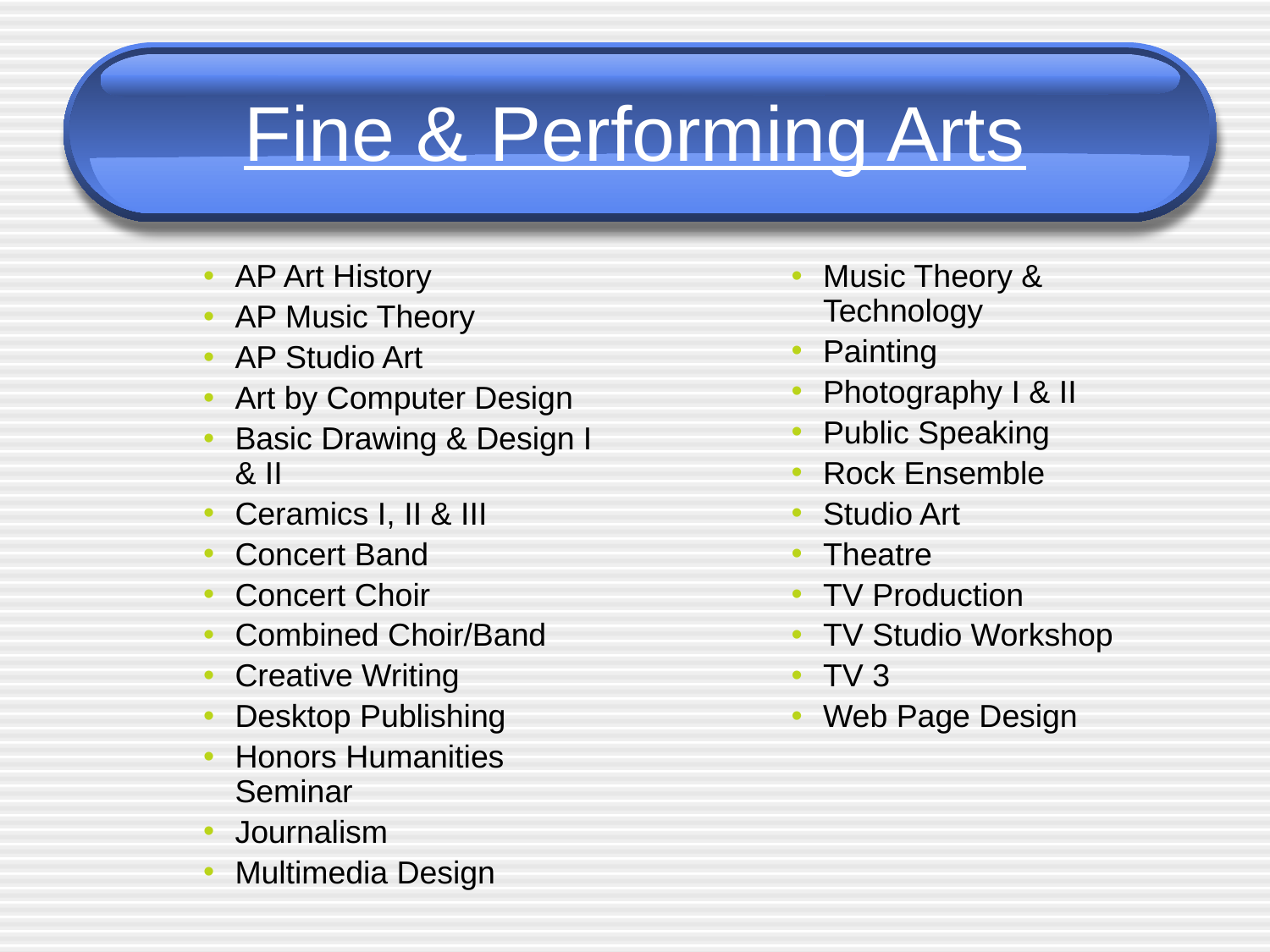

# Fine & Performing Arts
AP Art History
AP Music Theory
AP Studio Art
Art by Computer Design
Basic Drawing & Design I & II
Ceramics I, II & III
Concert Band
Concert Choir
Combined Choir/Band
Creative Writing
Desktop Publishing
Honors Humanities Seminar
Journalism
Multimedia Design

Music Theory & Technology
Painting
Photography I & II
Public Speaking
Rock Ensemble
Studio Art
Theatre
TV Production
TV Studio Workshop
TV 3
Web Page Design